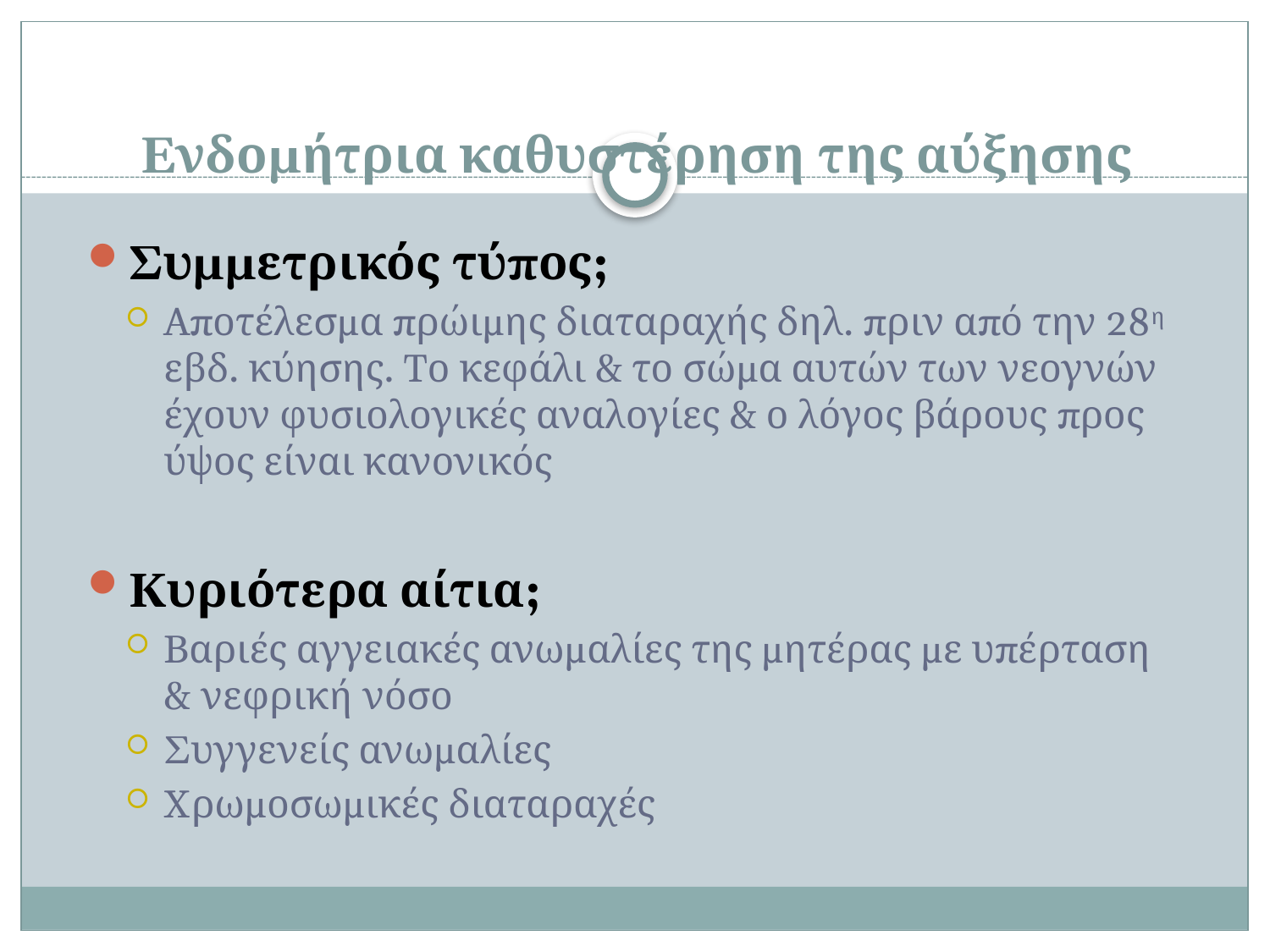

# Ενδομήτρια καθυστέρηση της αύξησης
Συμμετρικός τύπος;
Αποτέλεσμα πρώιμης διαταραχής δηλ. πριν από την 28η εβδ. κύησης. Το κεφάλι & το σώμα αυτών των νεογνών έχουν φυσιολογικές αναλογίες & ο λόγος βάρους προς ύψος είναι κανονικός

Κυριότερα αίτια;
Βαριές αγγειακές ανωμαλίες της μητέρας με υπέρταση & νεφρική νόσο
Συγγενείς ανωμαλίες
Χρωμοσωμικές διαταραχές